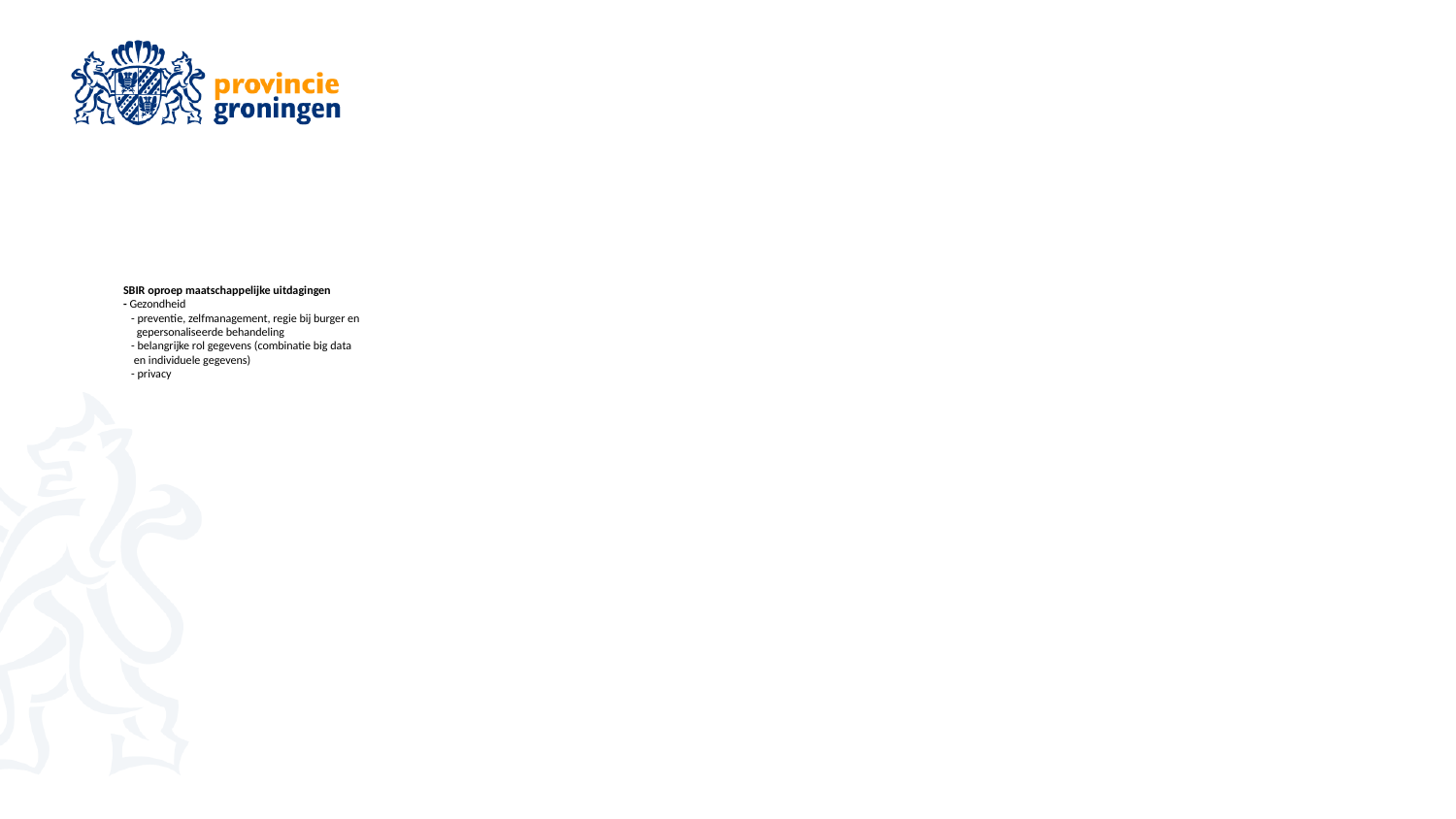

# SBIR oproep maatschappelijke uitdagingen - Gezondheid - preventie, zelfmanagement, regie bij burger en gepersonaliseerde behandeling - belangrijke rol gegevens (combinatie big data en individuele gegevens) - privacy